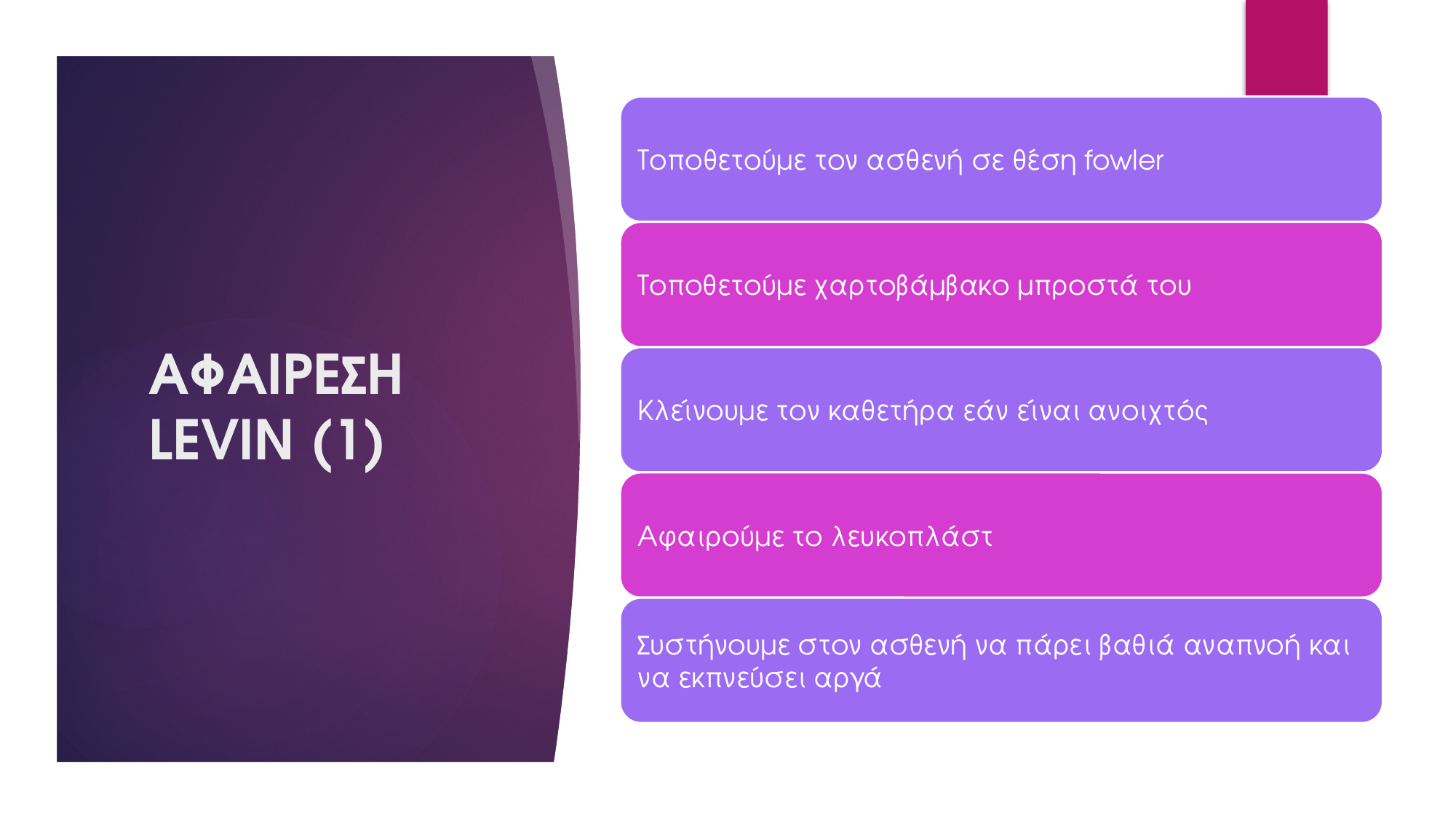

Tοποθετούμε τον ασθενή σε θέση fowler
Τοποθετούμε χαρτοβάμβακο μπροστά του
Κλείνουμε τον καθετήρα εάν είναι ανοιχτός
Αφαιρούμε το λευκοπλάστ
Συστήνουμε στον ασθενή να πάρει βαθιά αναπνοή και να εκπνεύσει αργά
# ΑΦΑΙΡΕΣΗ LEVIN (1)